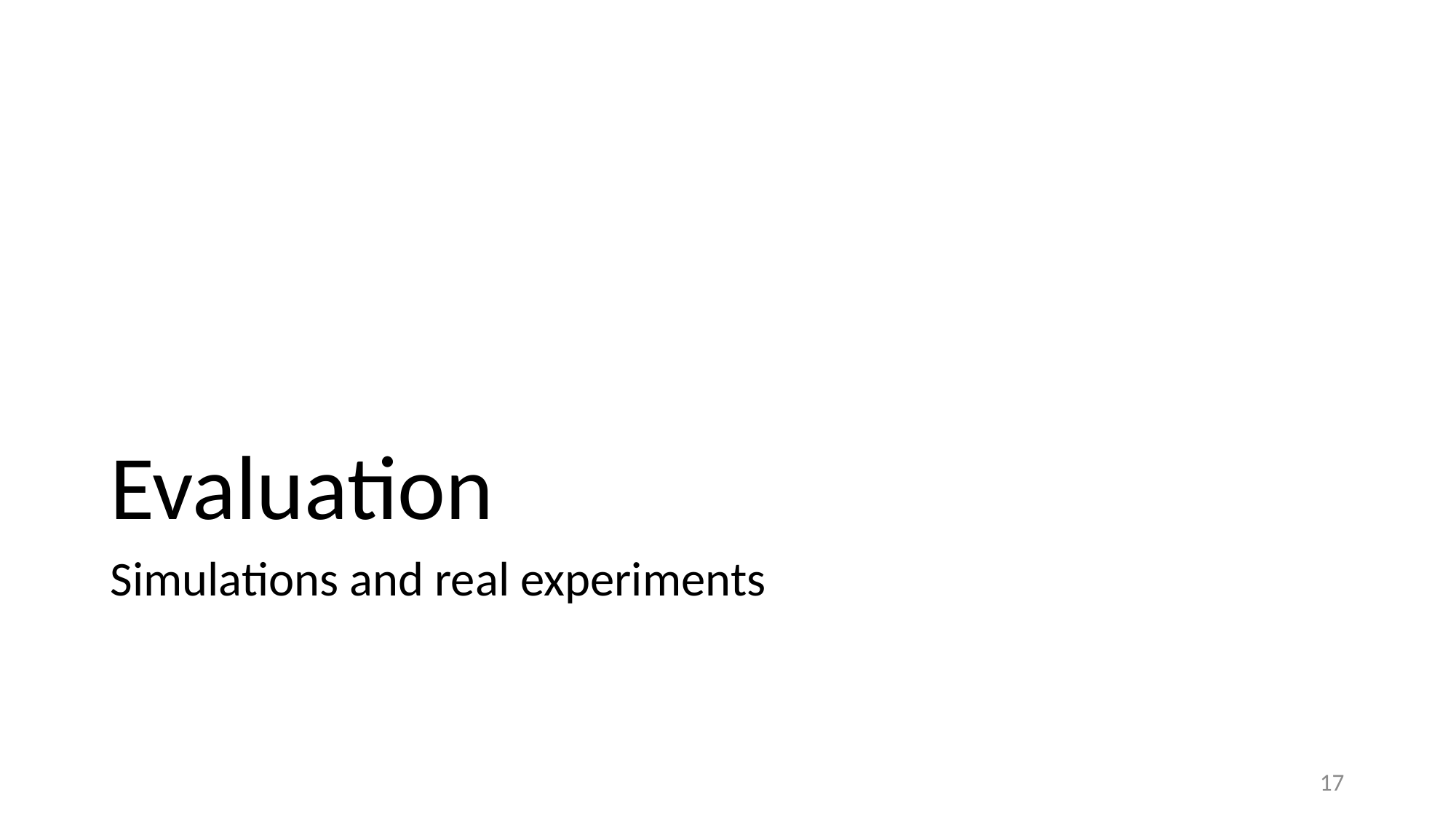

# Evaluation
Simulations and real experiments
17